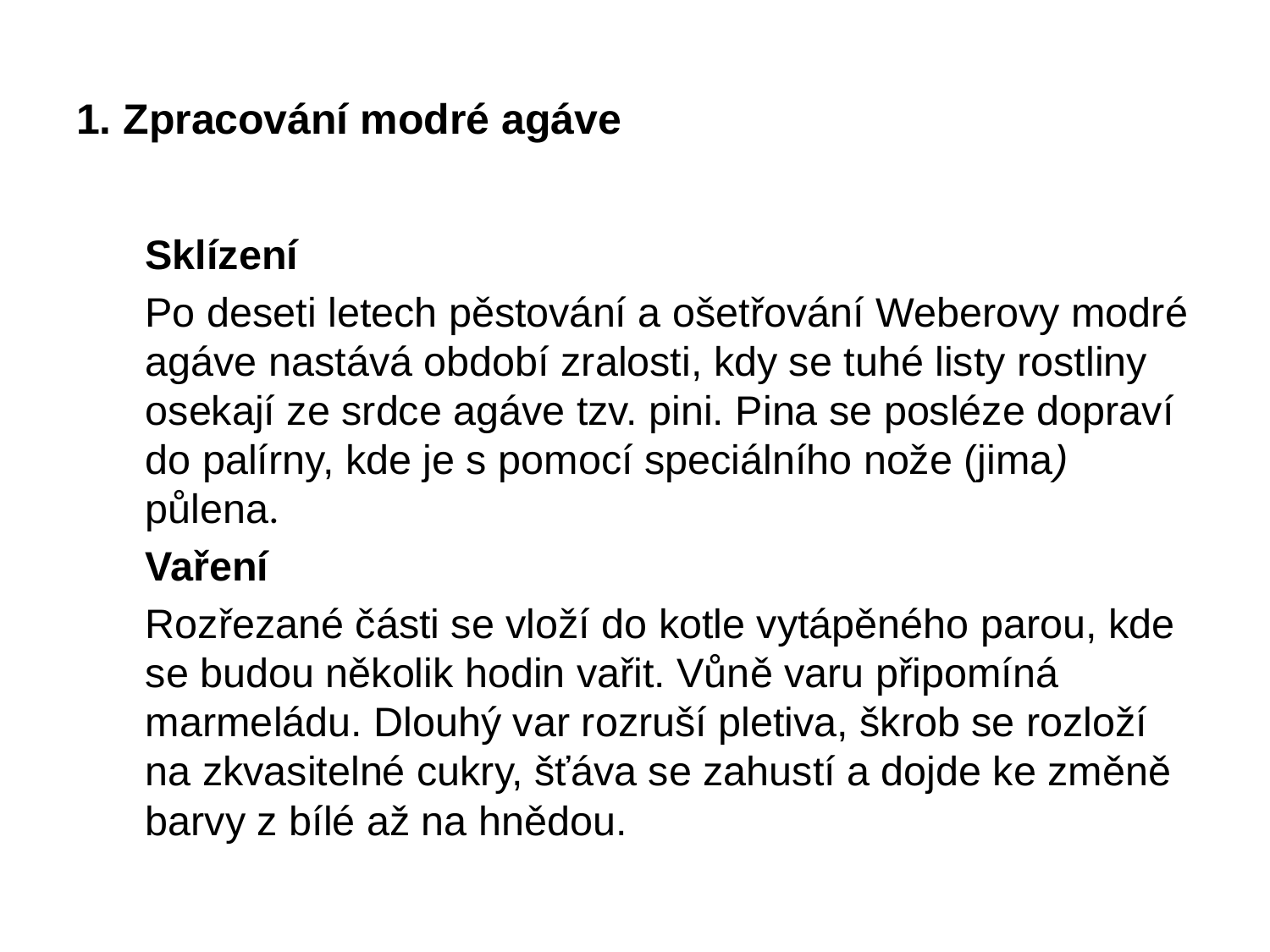

# 1. Zpracování modré agáve
	Sklízení
	Po deseti letech pěstování a ošetřování Weberovy modré agáve nastává období zralosti, kdy se tuhé listy rostliny osekají ze srdce agáve tzv. pini. Pina se posléze dopraví do palírny, kde je s pomocí speciálního nože (jima) půlena.
	Vaření
	Rozřezané části se vloží do kotle vytápěného parou, kde se budou několik hodin vařit. Vůně varu připomíná marmeládu. Dlouhý var rozruší pletiva, škrob se rozloží na zkvasitelné cukry, šťáva se zahustí a dojde ke změně barvy z bílé až na hnědou.